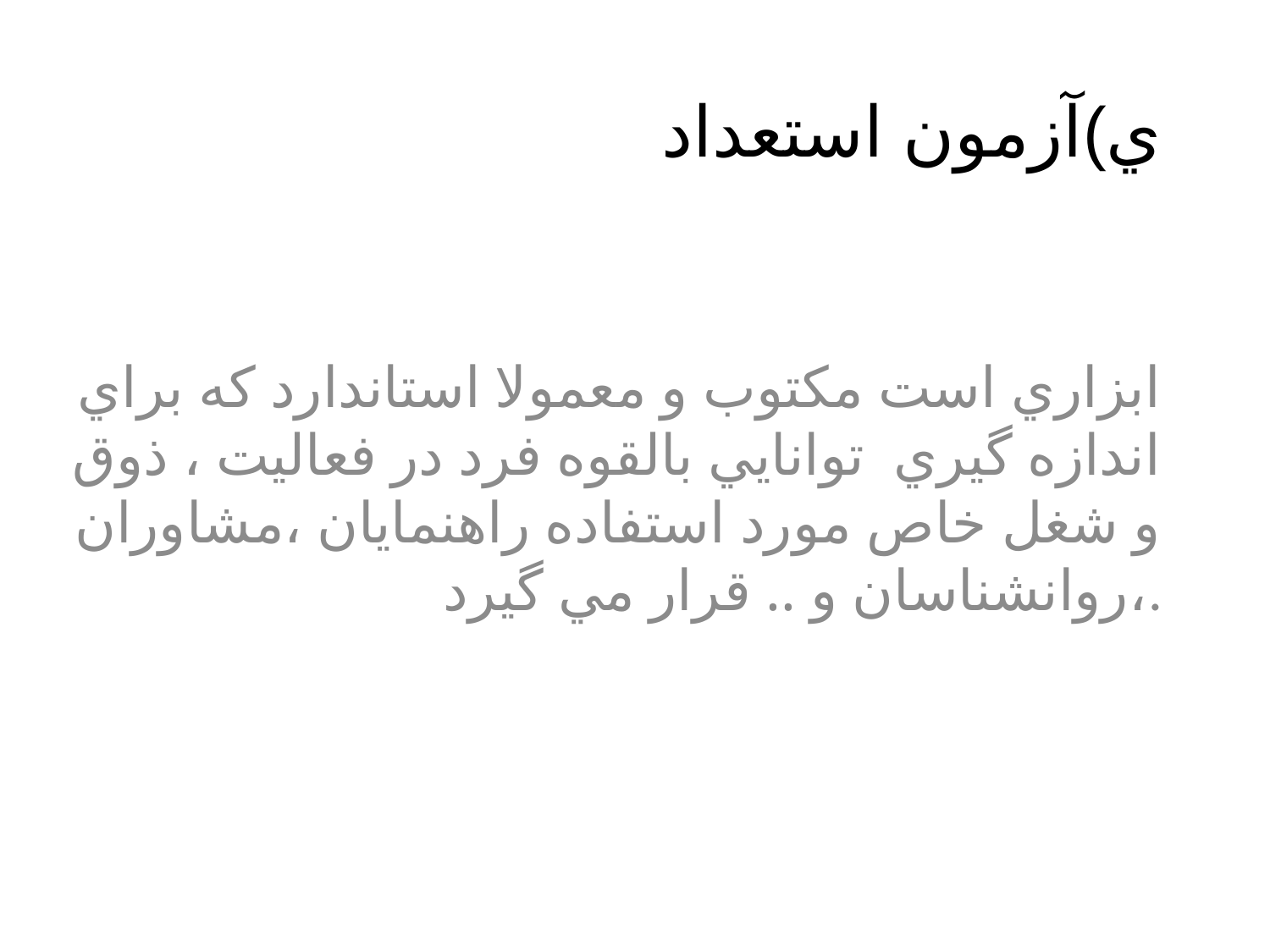

# ي)آزمون استعداد

ابزاري است مکتوب و معمولا استاندارد که براي اندازه گيري  توانايي بالقوه فرد در فعاليت ، ذوق و شغل خاص مورد استفاده راهنمايان ،مشاوران ،روانشناسان و .. قرار مي گيرد.